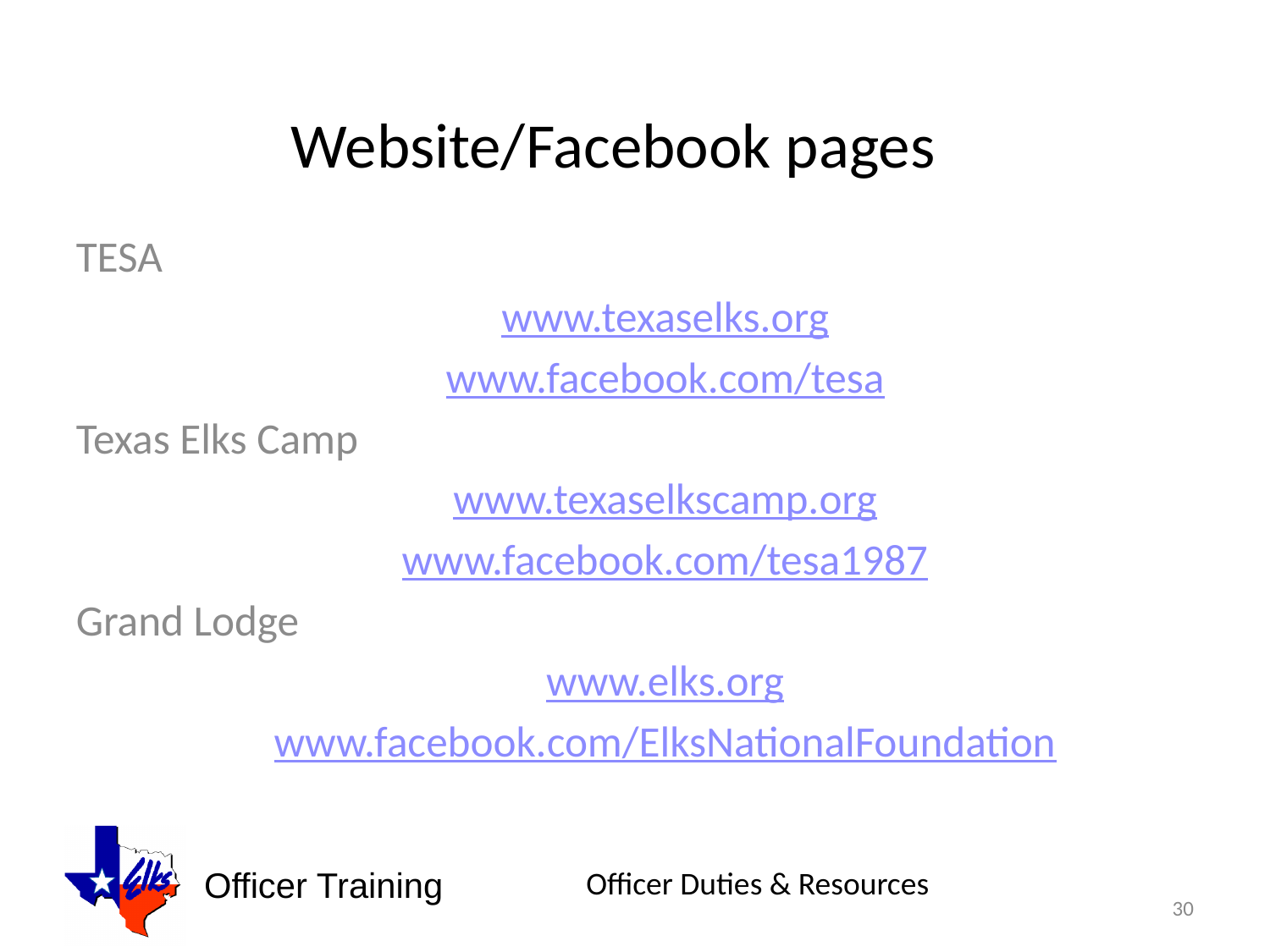

Website/Facebook pages
TESA
www.texaselks.org
www.facebook.com/tesa
Texas Elks Camp
www.texaselkscamp.org
www.facebook.com/tesa1987
Grand Lodge
www.elks.org
www.facebook.com/ElksNationalFoundation

30